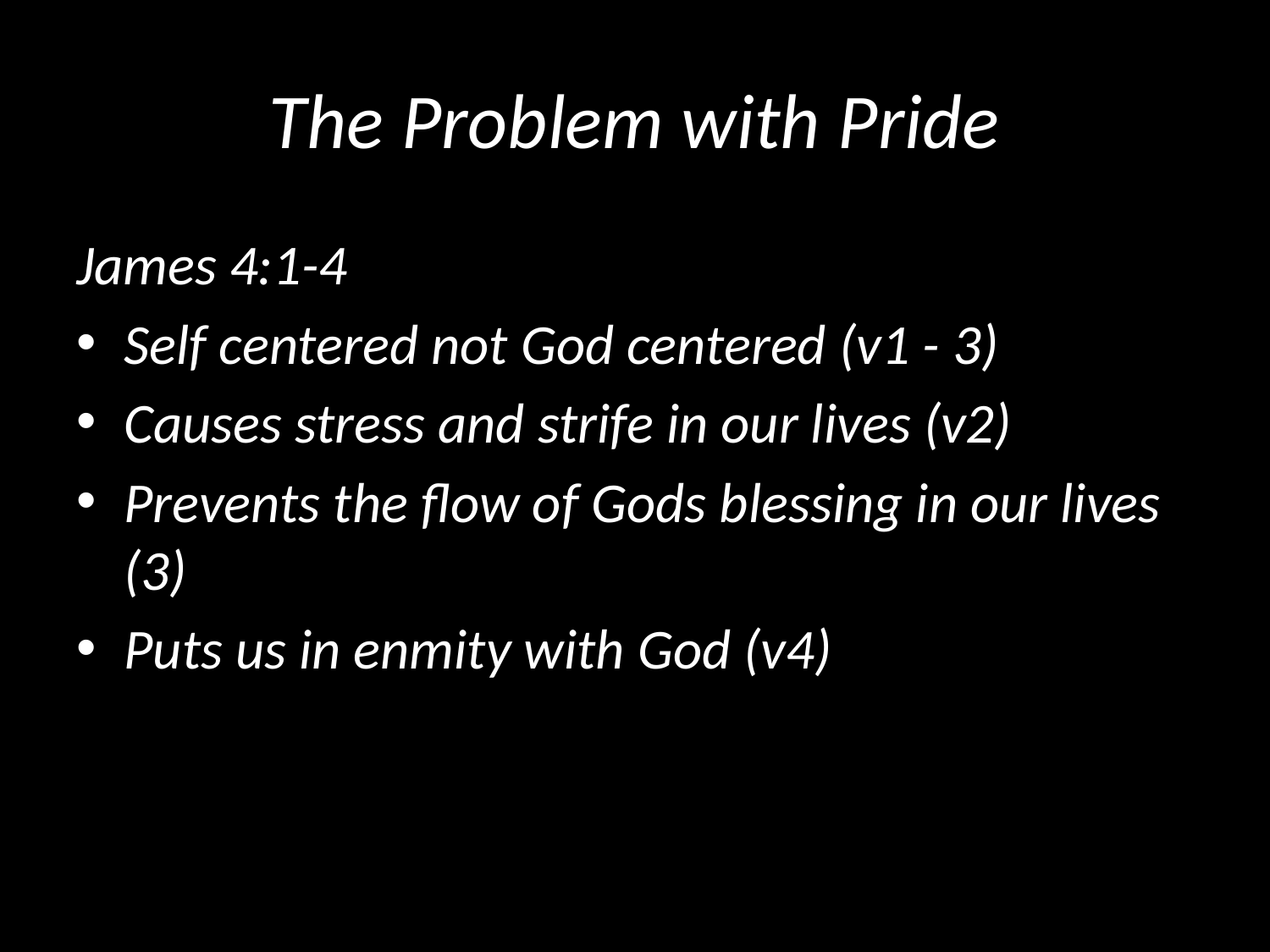

# The Problem with Pride
James 4:1-4
Self centered not God centered (v1 - 3)
Causes stress and strife in our lives (v2)
Prevents the flow of Gods blessing in our lives (3)
Puts us in enmity with God (v4)